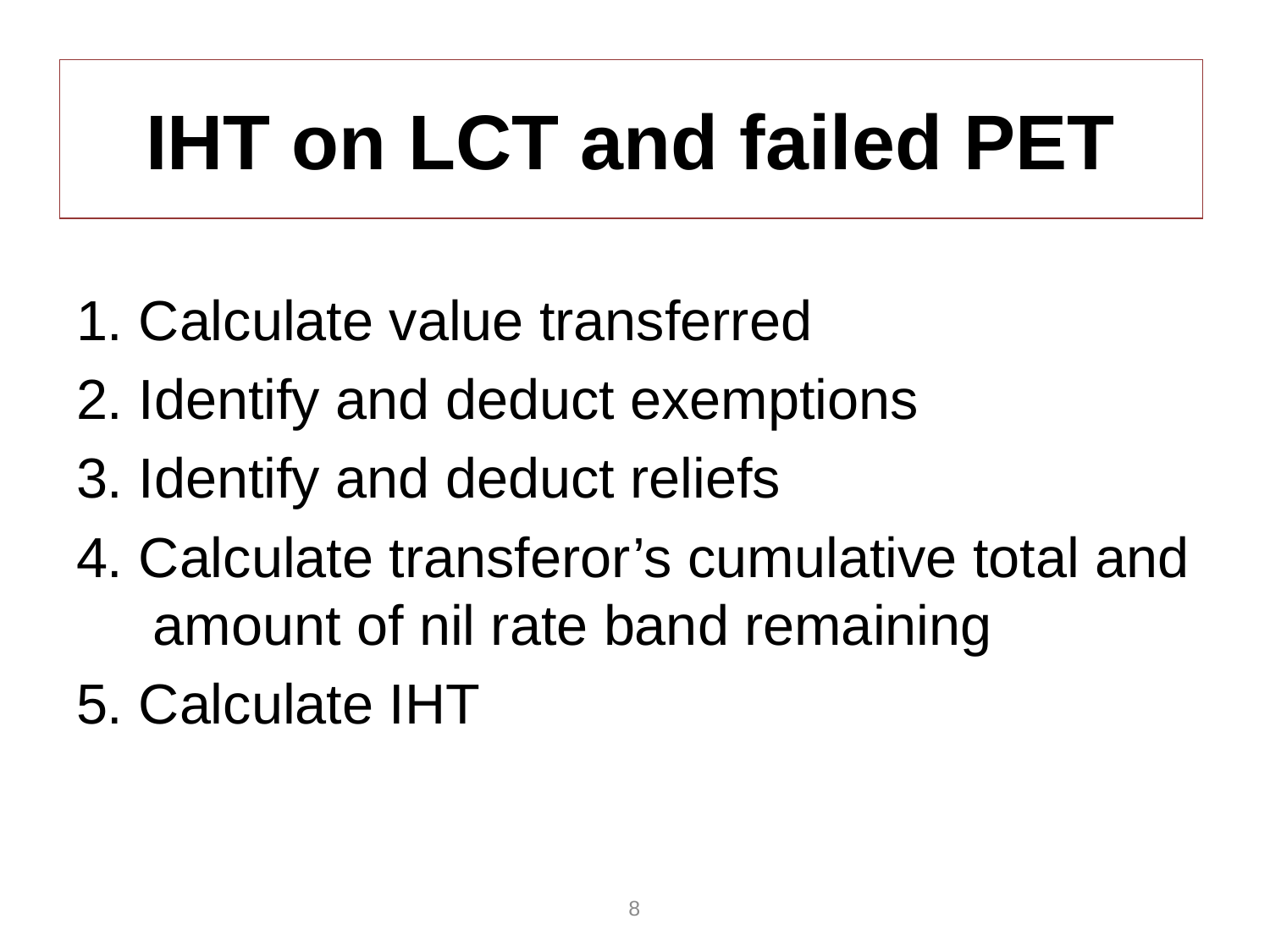

# IHT on LCT and failed PET
1. Calculate value transferred
2. Identify and deduct exemptions
3. Identify and deduct reliefs
4. Calculate transferor’s cumulative total and  amount of nil rate band remaining
5. Calculate IHT

8